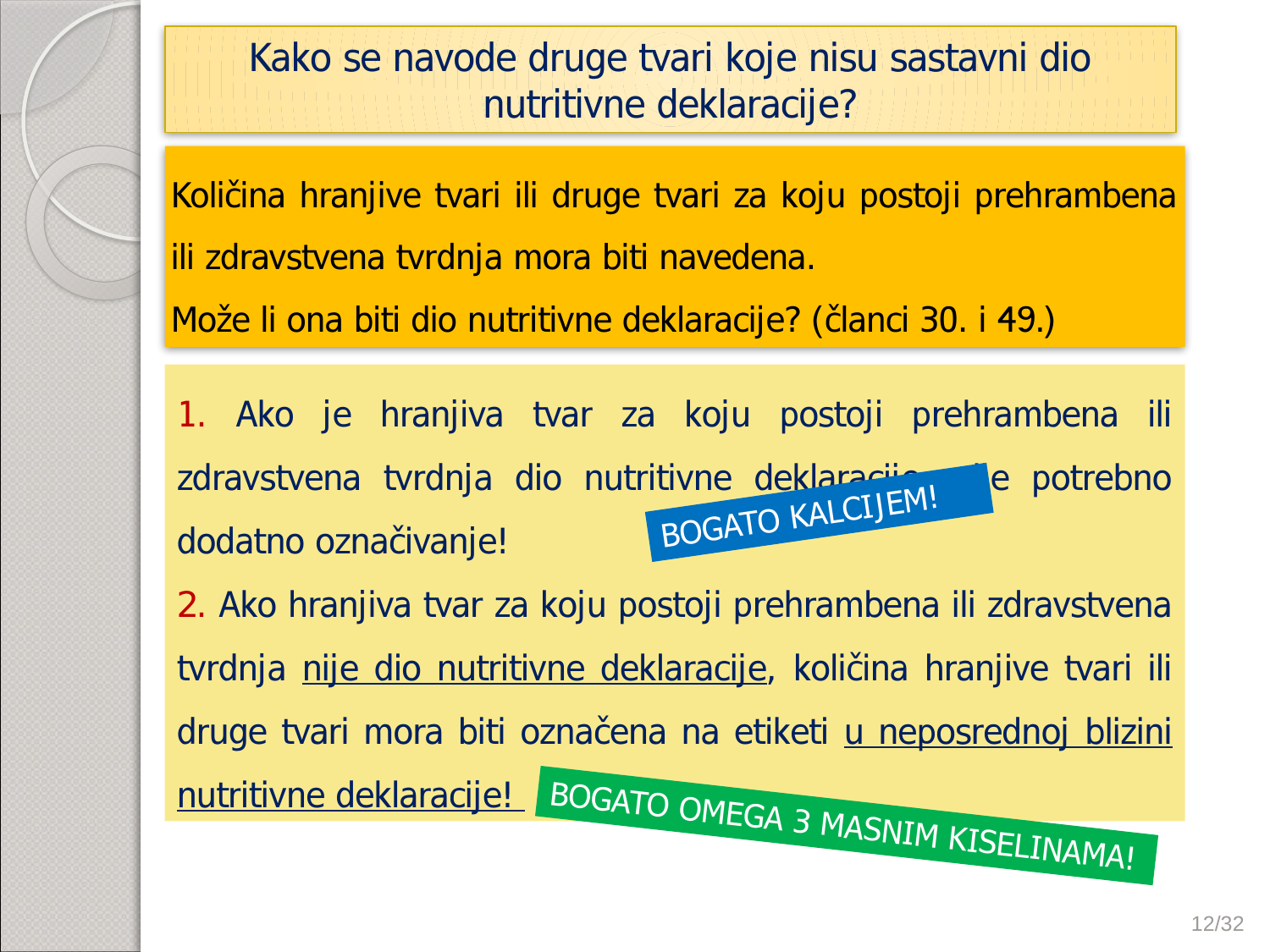

Kako se navode druge tvari koje nisu sastavni dio nutritivne deklaracije?
Količina hranjive tvari ili druge tvari za koju postoji prehrambena ili zdravstvena tvrdnja mora biti navedena.
Može li ona biti dio nutritivne deklaracije? (članci 30. i 49.)
1. Ako je hranjiva tvar za koju postoji prehrambena ili zdravstvena tvrdnja dio nutritivne deklaracije, nije potrebno dodatno označivanje!
2. Ako hranjiva tvar za koju postoji prehrambena ili zdravstvena tvrdnja nije dio nutritivne deklaracije, količina hranjive tvari ili druge tvari mora biti označena na etiketi u neposrednoj blizini nutritivne deklaracije!
BOGATO KALCIJEM!
BOGATO OMEGA 3 MASNIM KISELINAMA!
12/32